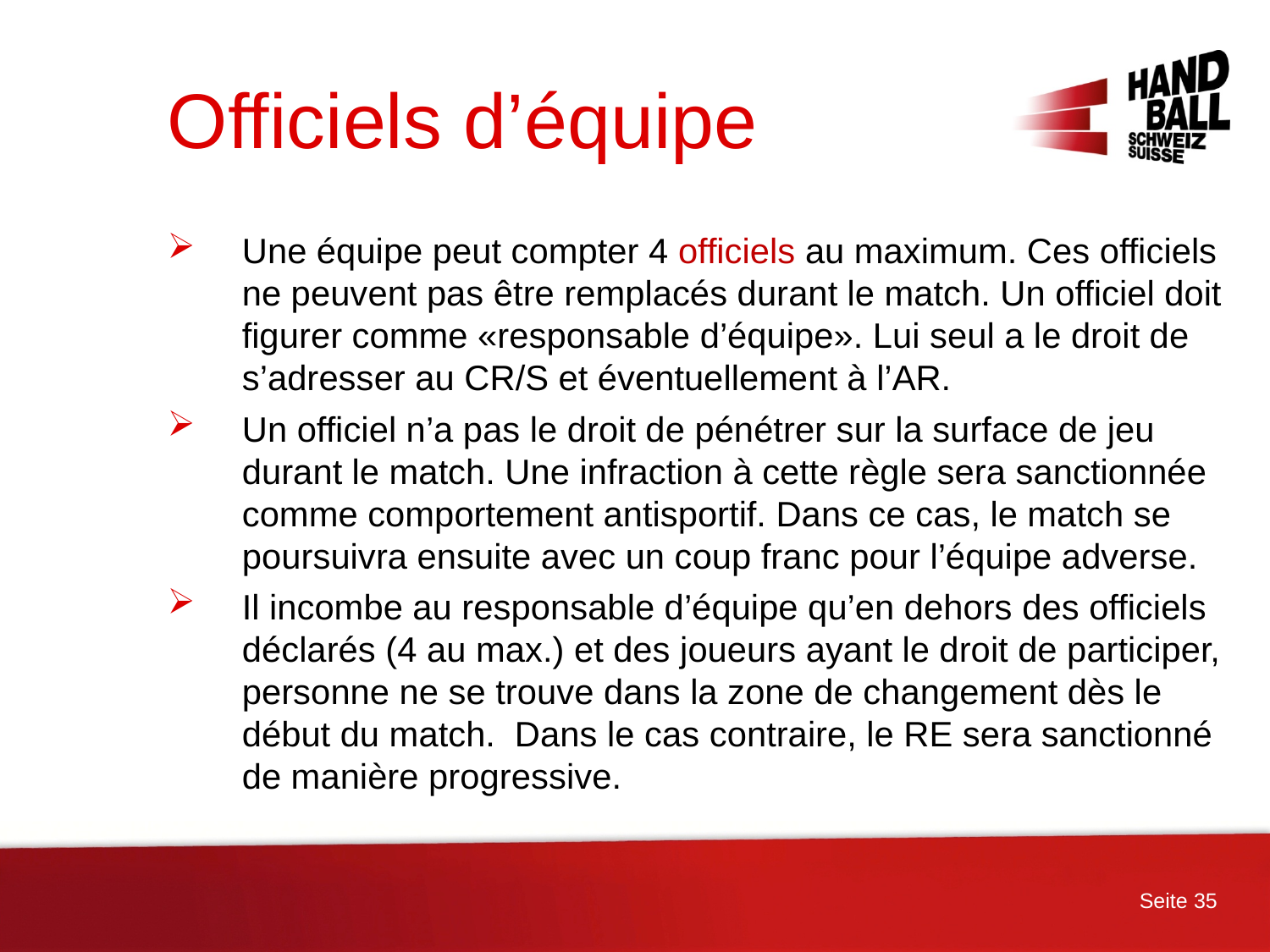

# Officiels d’équipe
Une équipe peut compter 4 officiels au maximum. Ces officiels ne peuvent pas être remplacés durant le match. Un officiel doit figurer comme «responsable d’équipe». Lui seul a le droit de s’adresser au CR/S et éventuellement à l’AR.
Un officiel n’a pas le droit de pénétrer sur la surface de jeu durant le match. Une infraction à cette règle sera sanctionnée comme comportement antisportif. Dans ce cas, le match se poursuivra ensuite avec un coup franc pour l’équipe adverse.
Il incombe au responsable d’équipe qu’en dehors des officiels déclarés (4 au max.) et des joueurs ayant le droit de participer, personne ne se trouve dans la zone de changement dès le début du match.  Dans le cas contraire, le RE sera sanctionné de manière progressive.